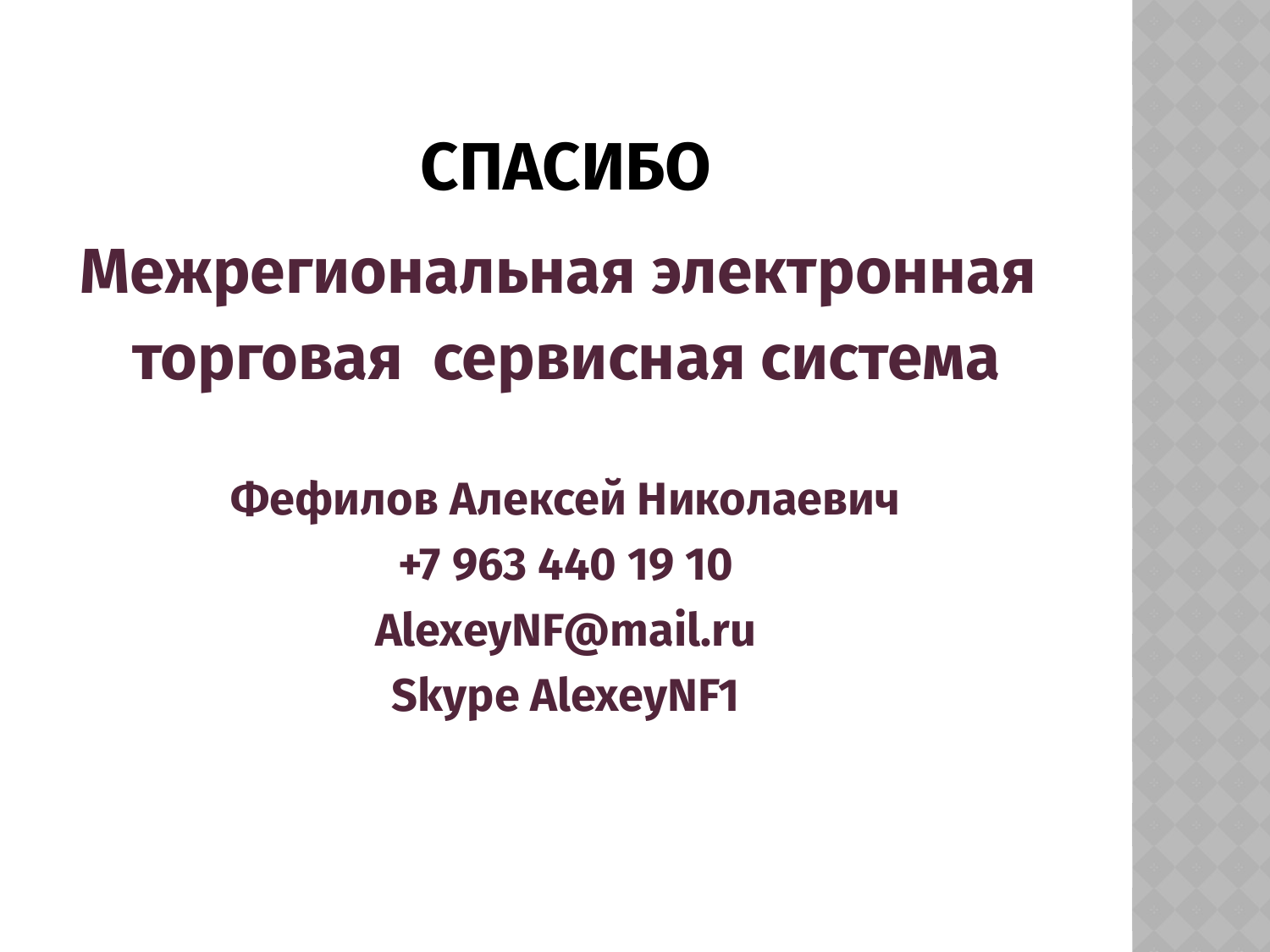

# Спасибо
Межрегиональная электронная
торговая  сервисная система

Фефилов Алексей Николаевич
+7 963 440 19 10
AlexeyNF@mail.ru
Skype AlexeyNF1